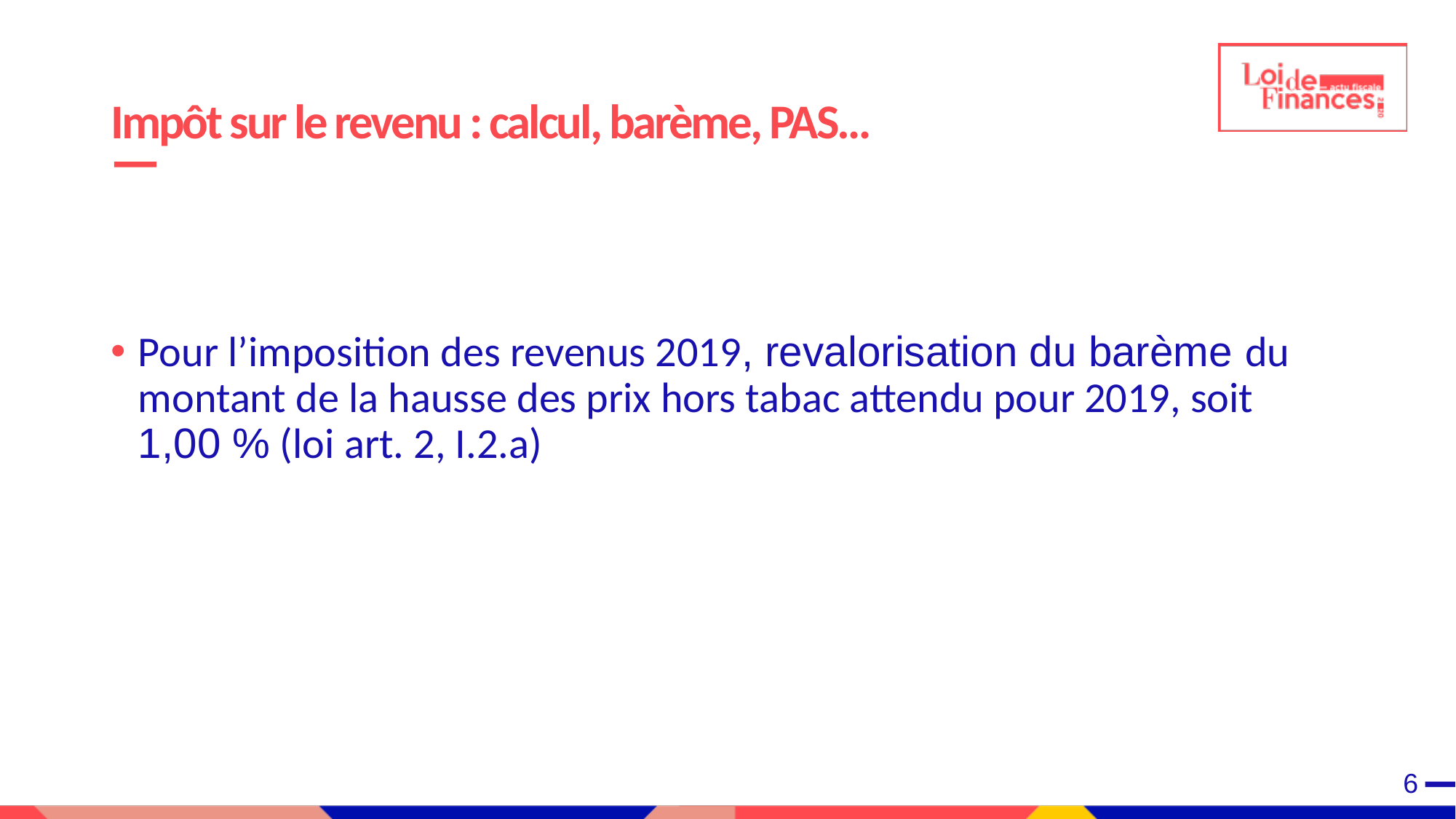

# Impôt sur le revenu : calcul, barème, PAS…
Pour l’imposition des revenus 2019, revalorisation du barème du montant de la hausse des prix hors tabac attendu pour 2019, soit 1,00 % (loi art. 2, I.2.a)